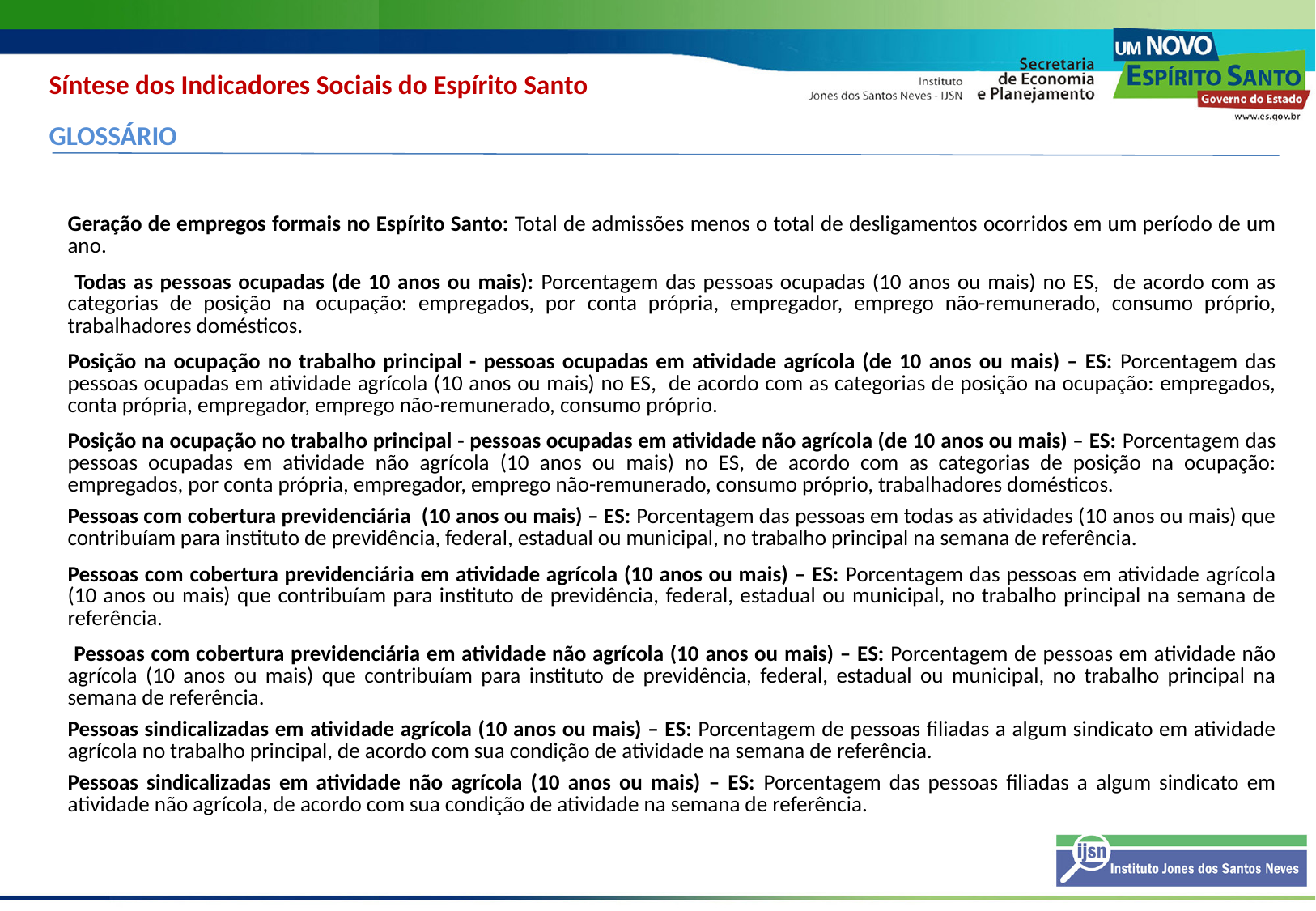

Síntese dos Indicadores Sociais do Espírito Santo

GLOSSÁRIO

| Geração de empregos formais no Espírito Santo: Total de admissões menos o total de desligamentos ocorridos em um período de um ano. |
| --- |
| Todas as pessoas ocupadas (de 10 anos ou mais): Porcentagem das pessoas ocupadas (10 anos ou mais) no ES, de acordo com as categorias de posição na ocupação: empregados, por conta própria, empregador, emprego não-remunerado, consumo próprio, trabalhadores domésticos. |
| Posição na ocupação no trabalho principal - pessoas ocupadas em atividade agrícola (de 10 anos ou mais) – ES: Porcentagem das pessoas ocupadas em atividade agrícola (10 anos ou mais) no ES, de acordo com as categorias de posição na ocupação: empregados, conta própria, empregador, emprego não-remunerado, consumo próprio. |
| Posição na ocupação no trabalho principal - pessoas ocupadas em atividade não agrícola (de 10 anos ou mais) – ES: Porcentagem das pessoas ocupadas em atividade não agrícola (10 anos ou mais) no ES, de acordo com as categorias de posição na ocupação: empregados, por conta própria, empregador, emprego não-remunerado, consumo próprio, trabalhadores domésticos. |
| Pessoas com cobertura previdenciária (10 anos ou mais) – ES: Porcentagem das pessoas em todas as atividades (10 anos ou mais) que contribuíam para instituto de previdência, federal, estadual ou municipal, no trabalho principal na semana de referência. |
| Pessoas com cobertura previdenciária em atividade agrícola (10 anos ou mais) – ES: Porcentagem das pessoas em atividade agrícola (10 anos ou mais) que contribuíam para instituto de previdência, federal, estadual ou municipal, no trabalho principal na semana de referência. |
| Pessoas com cobertura previdenciária em atividade não agrícola (10 anos ou mais) – ES: Porcentagem de pessoas em atividade não agrícola (10 anos ou mais) que contribuíam para instituto de previdência, federal, estadual ou municipal, no trabalho principal na semana de referência. |
| Pessoas sindicalizadas em atividade agrícola (10 anos ou mais) – ES: Porcentagem de pessoas filiadas a algum sindicato em atividade agrícola no trabalho principal, de acordo com sua condição de atividade na semana de referência. |
| Pessoas sindicalizadas em atividade não agrícola (10 anos ou mais) – ES: Porcentagem das pessoas filiadas a algum sindicato em atividade não agrícola, de acordo com sua condição de atividade na semana de referência. |